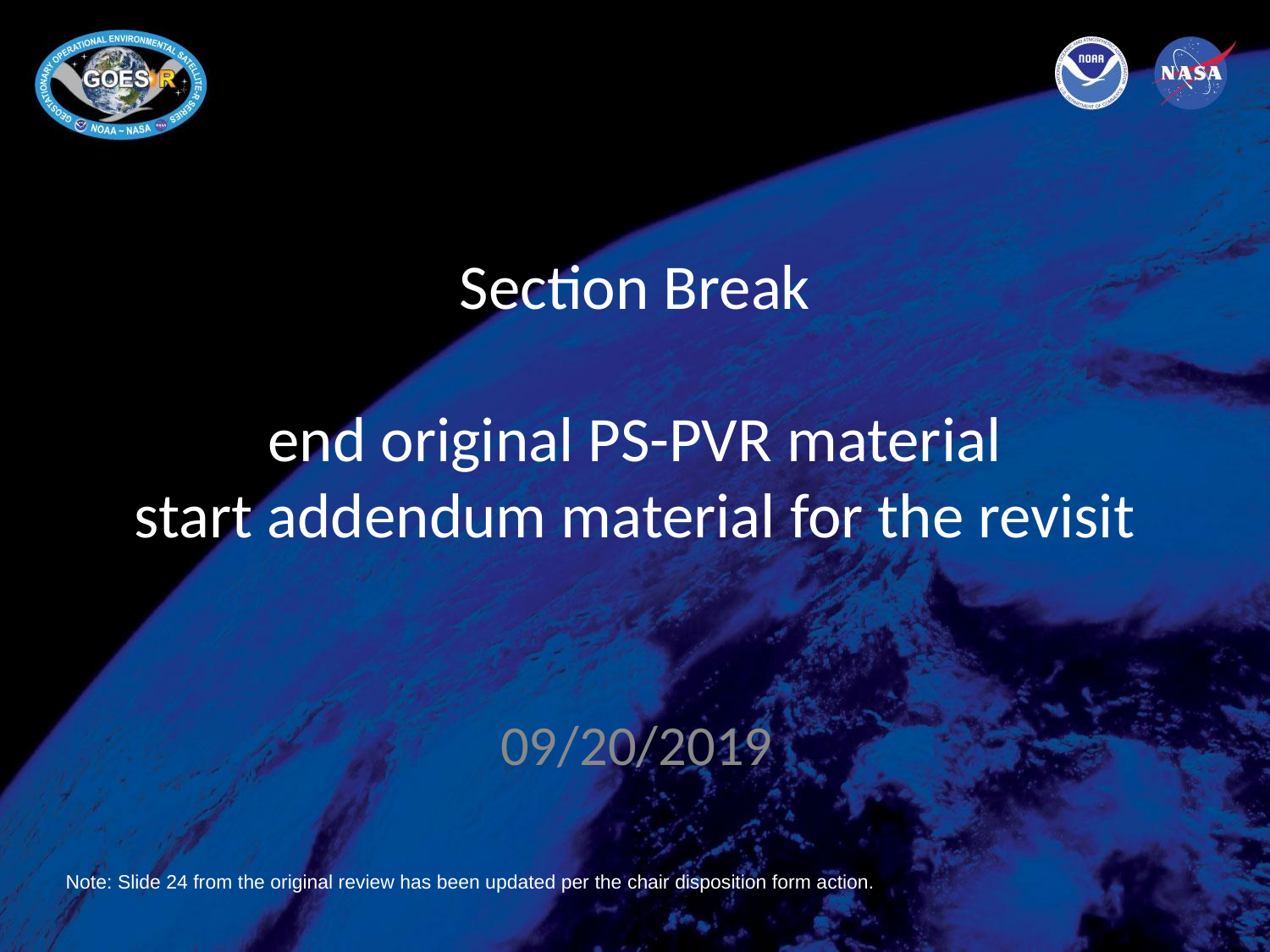

# Section Break end original PS-PVR material start addendum material for the revisit
09/20/2019
Note: Slide 24 from the original review has been updated per the chair disposition form action.